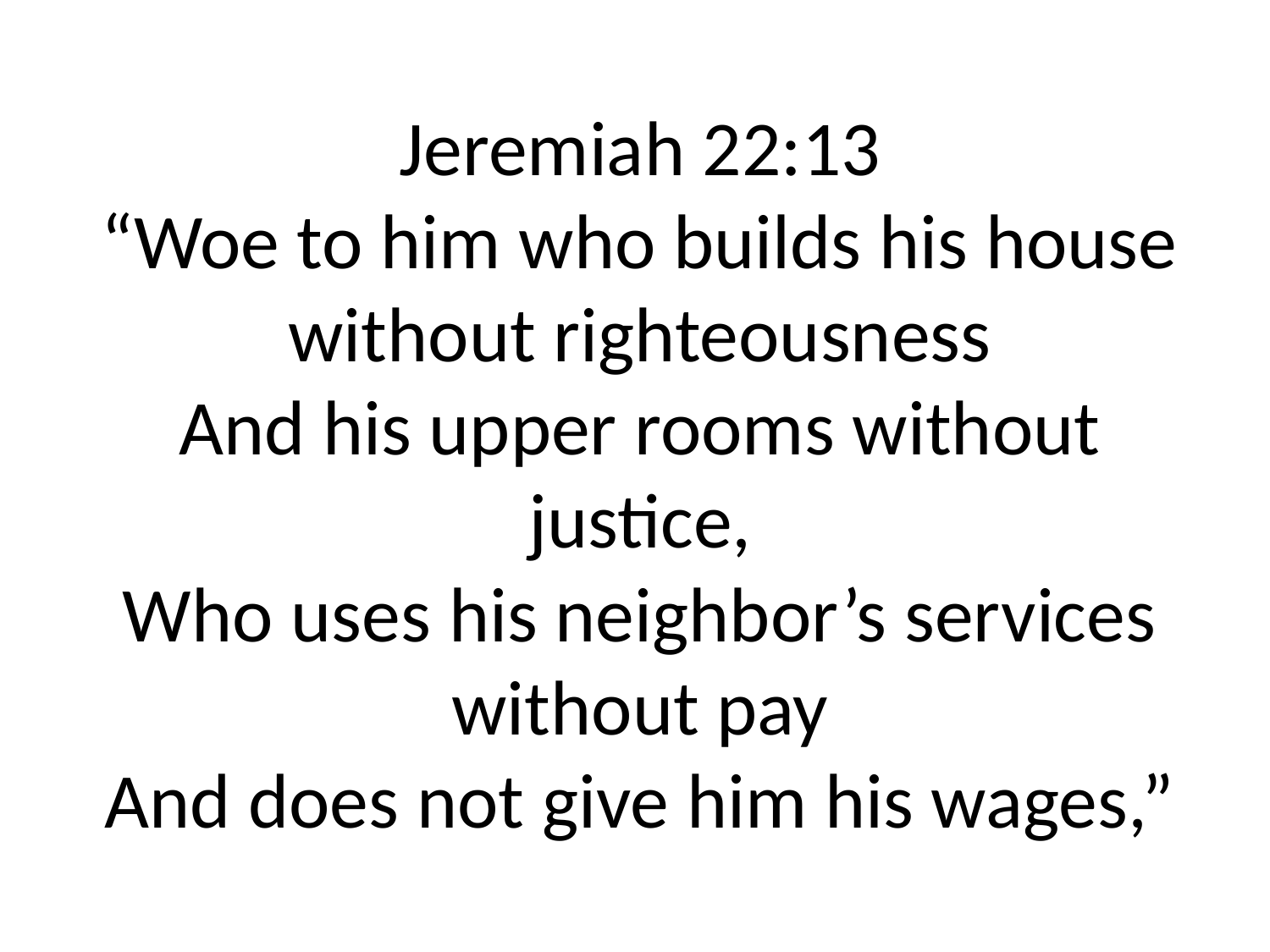

# Jeremiah 22:13 “Woe to him who builds his house without righteousness And his upper rooms without justice, Who uses his neighbor’s services without pay And does not give him his wages,”